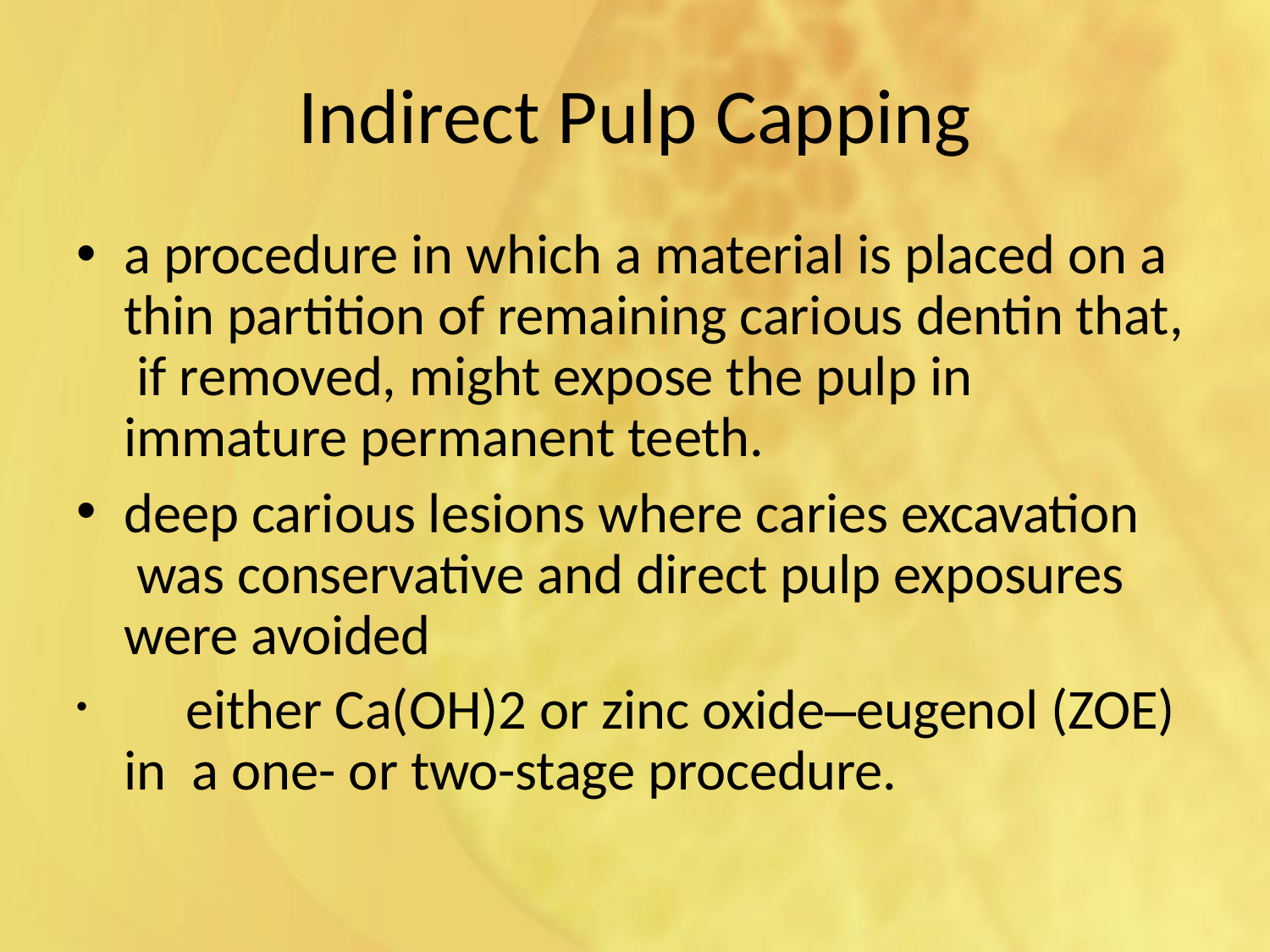

# Indirect Pulp Capping
a procedure in which a material is placed on a  thin partition of remaining carious dentin that,  if removed, might expose the pulp in  immature permanent teeth.
deep carious lesions where caries excavation  was conservative and direct pulp exposures  were avoided
	either Ca(OH)2 or zinc oxide–eugenol (ZOE) in  a one- or two-stage procedure.